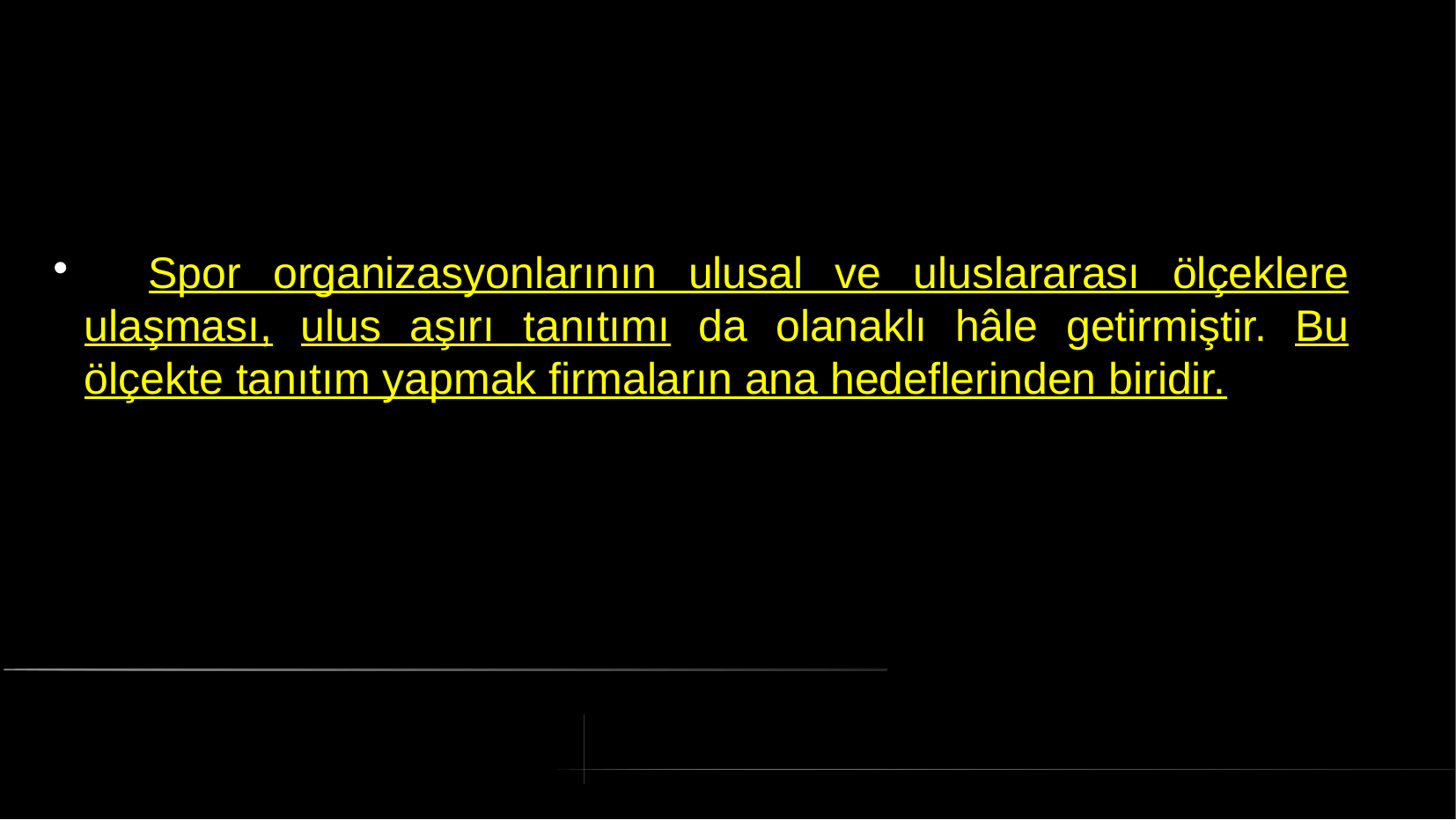

# Spor organizasyonlarının ulusal ve uluslararası ölçeklere ulaşması, ulus aşırı tanıtımı da olanaklı hâle getirmiştir. Bu ölçekte tanıtım yapmak firmaların ana hedeflerinden biridir.